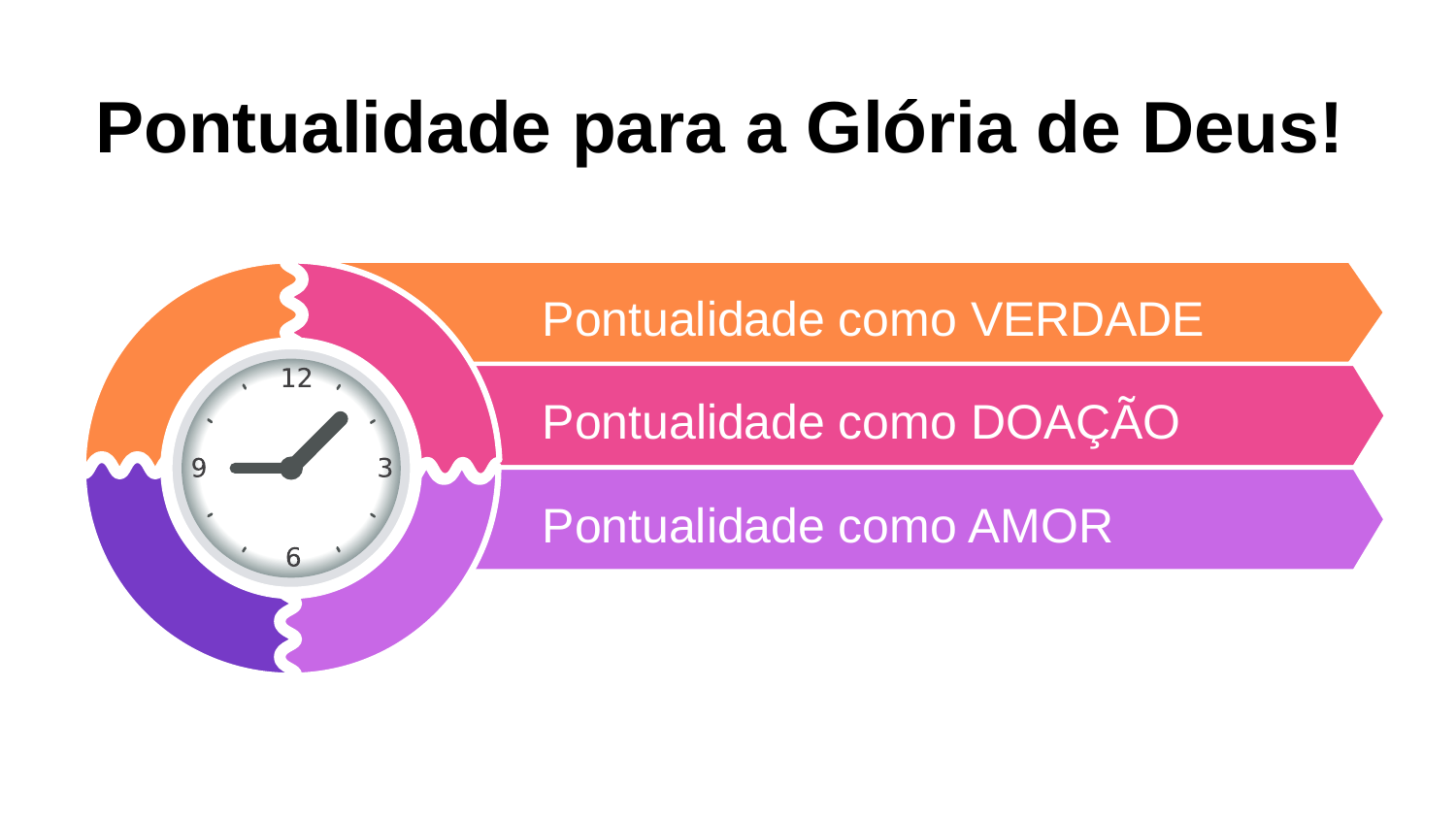

# Pontualidade para a Glória de Deus!

Pontualidade como VERDADE

Pontualidade como DOAÇÃO

Pontualidade como AMOR

Jupiter
Jupiter is the biggest planet in the Solar System and also the fourth-brightest object in the sky